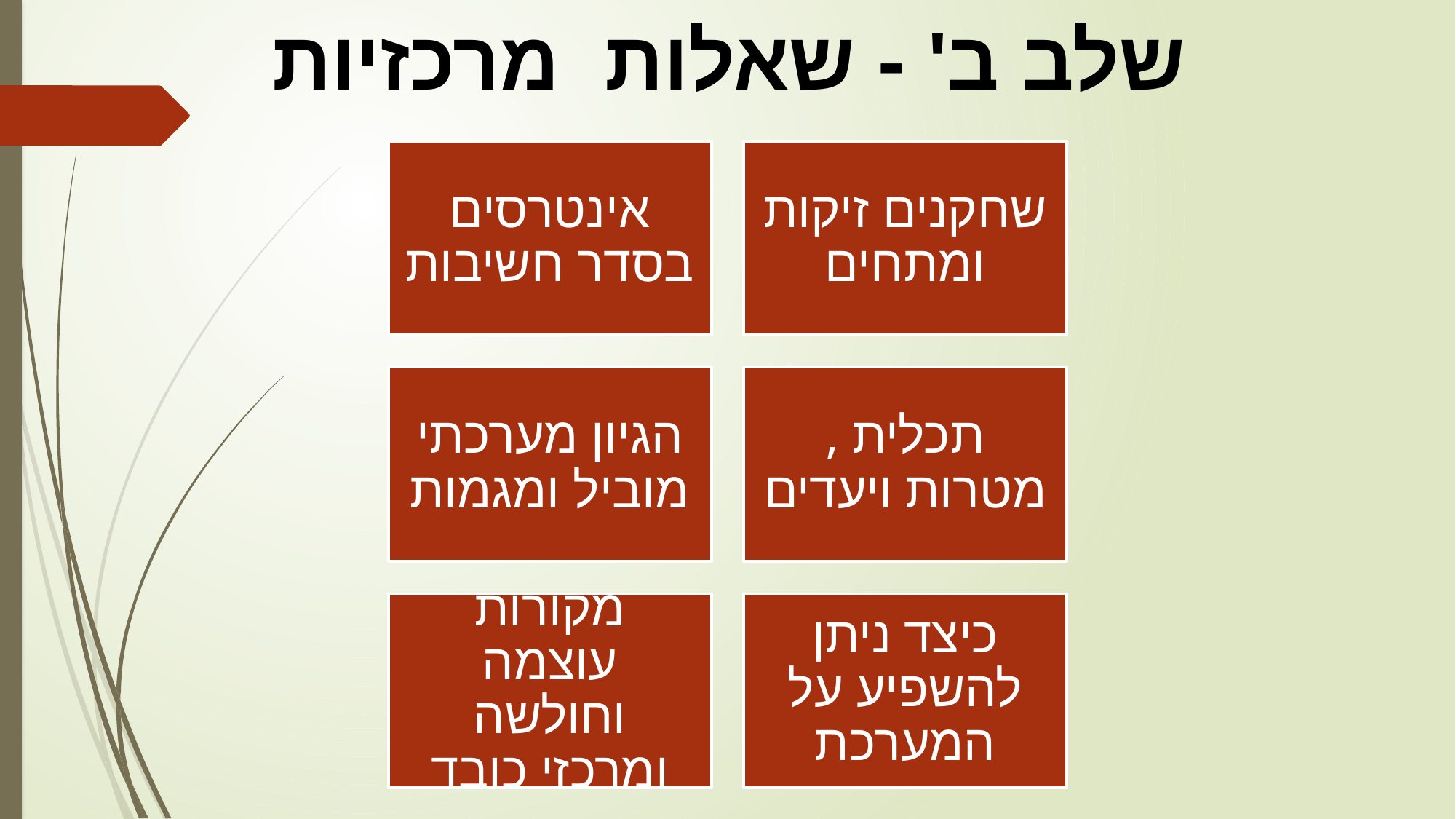

שלב ב' - שאלות  מרכזיות
אינטרסים בסדר חשיבות
שחקנים זיקות ומתחים
הגיון מערכתי מוביל ומגמות
תכלית , מטרות ויעדים
מקורות עוצמה וחולשה ומרכזי כובד
כיצד ניתן להשפיע על המערכת